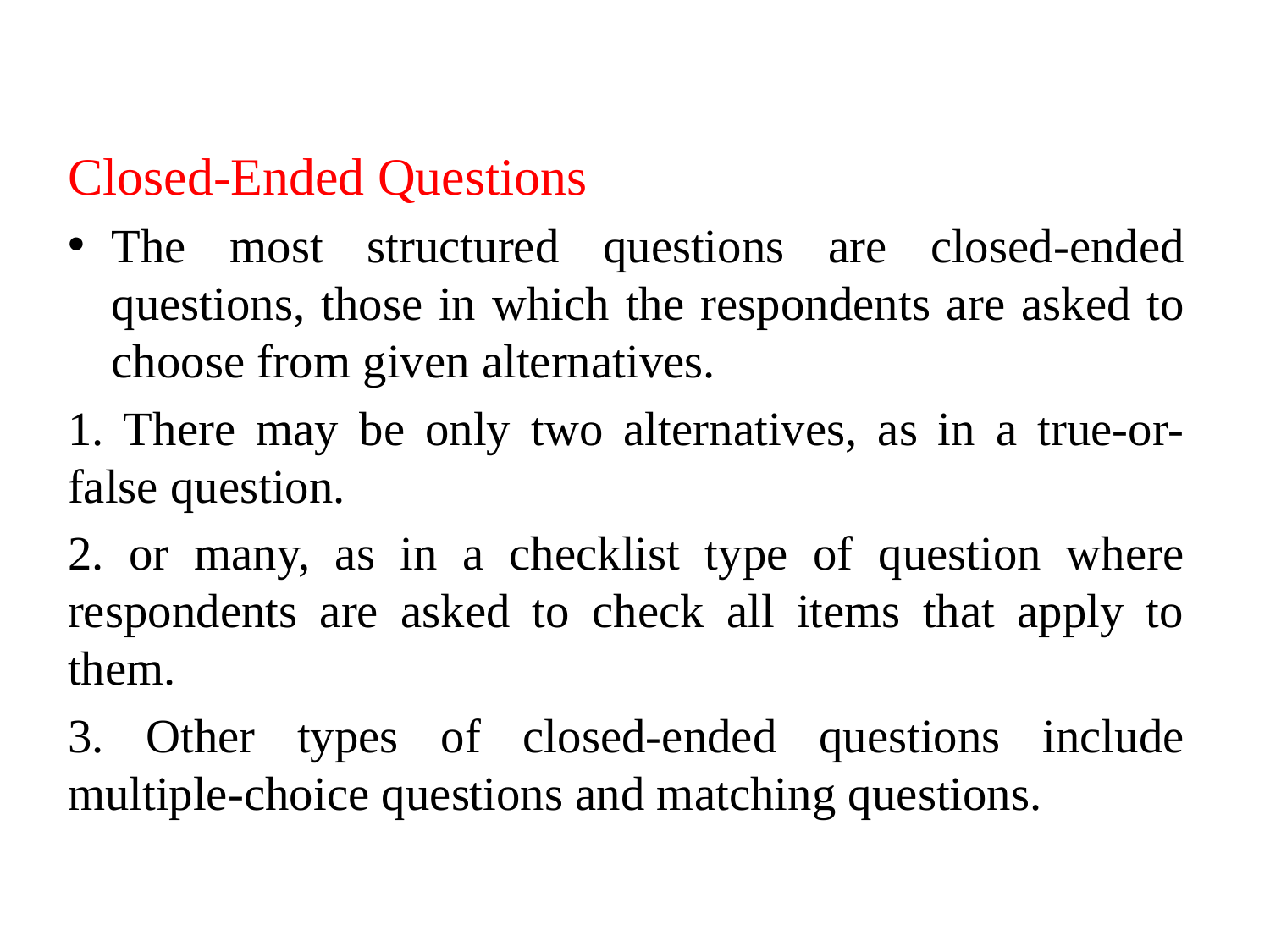

Closed-Ended Questions
The most structured questions are closed-ended questions, those in which the respondents are asked to choose from given alternatives.
1. There may be only two alternatives, as in a true-or-false question.
2. or many, as in a checklist type of question where respondents are asked to check all items that apply to them.
3. Other types of closed-ended questions include multiple-choice questions and matching questions.